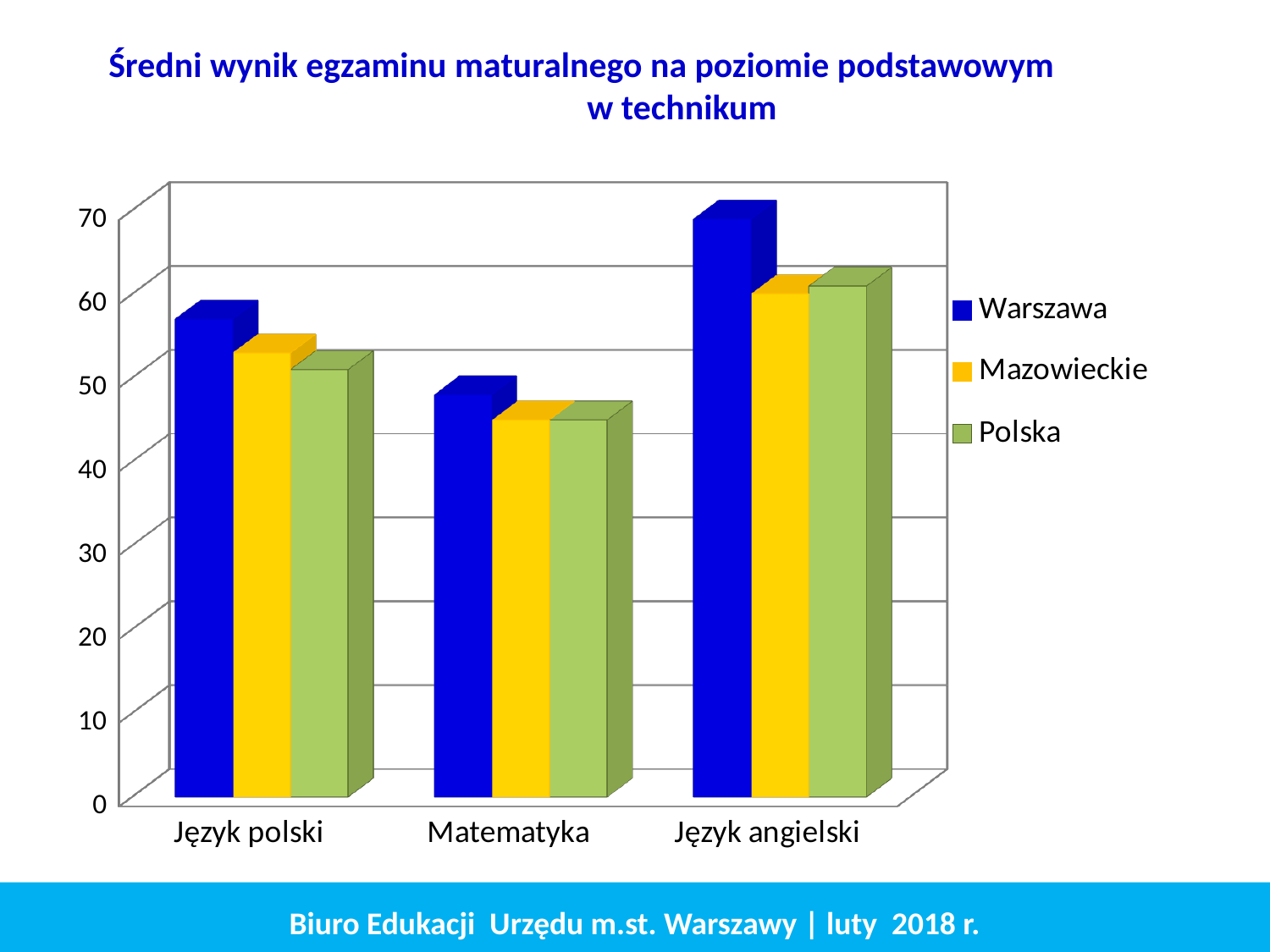

Średni wynik egzaminu maturalnego na poziomie podstawowym                          w technikum

[unsupported chart]

Biuro Edukacji  Urzędu m.st. Warszawy | luty  2018 r.